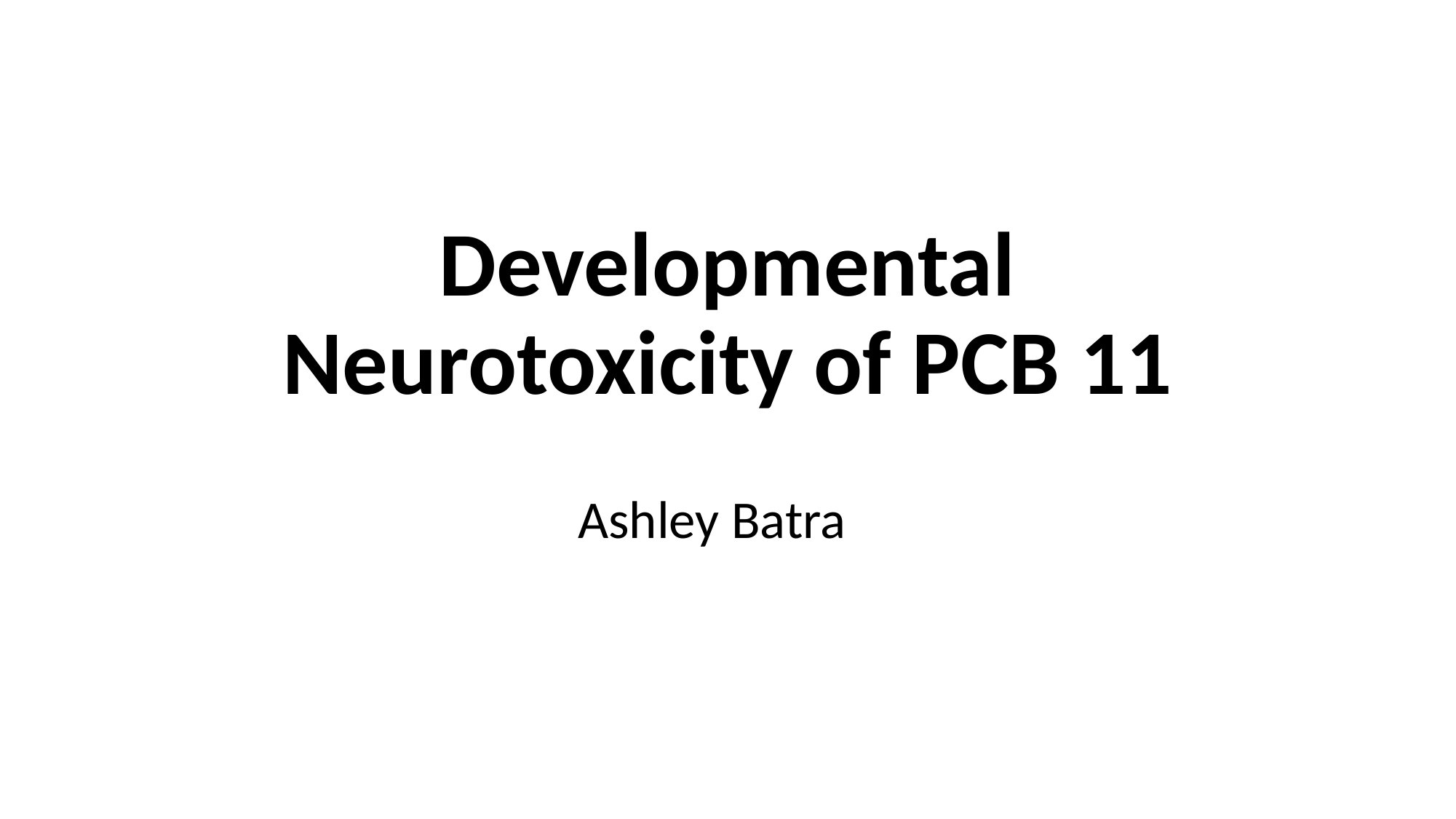

# Developmental Neurotoxicity of PCB 11
Ashley Batra